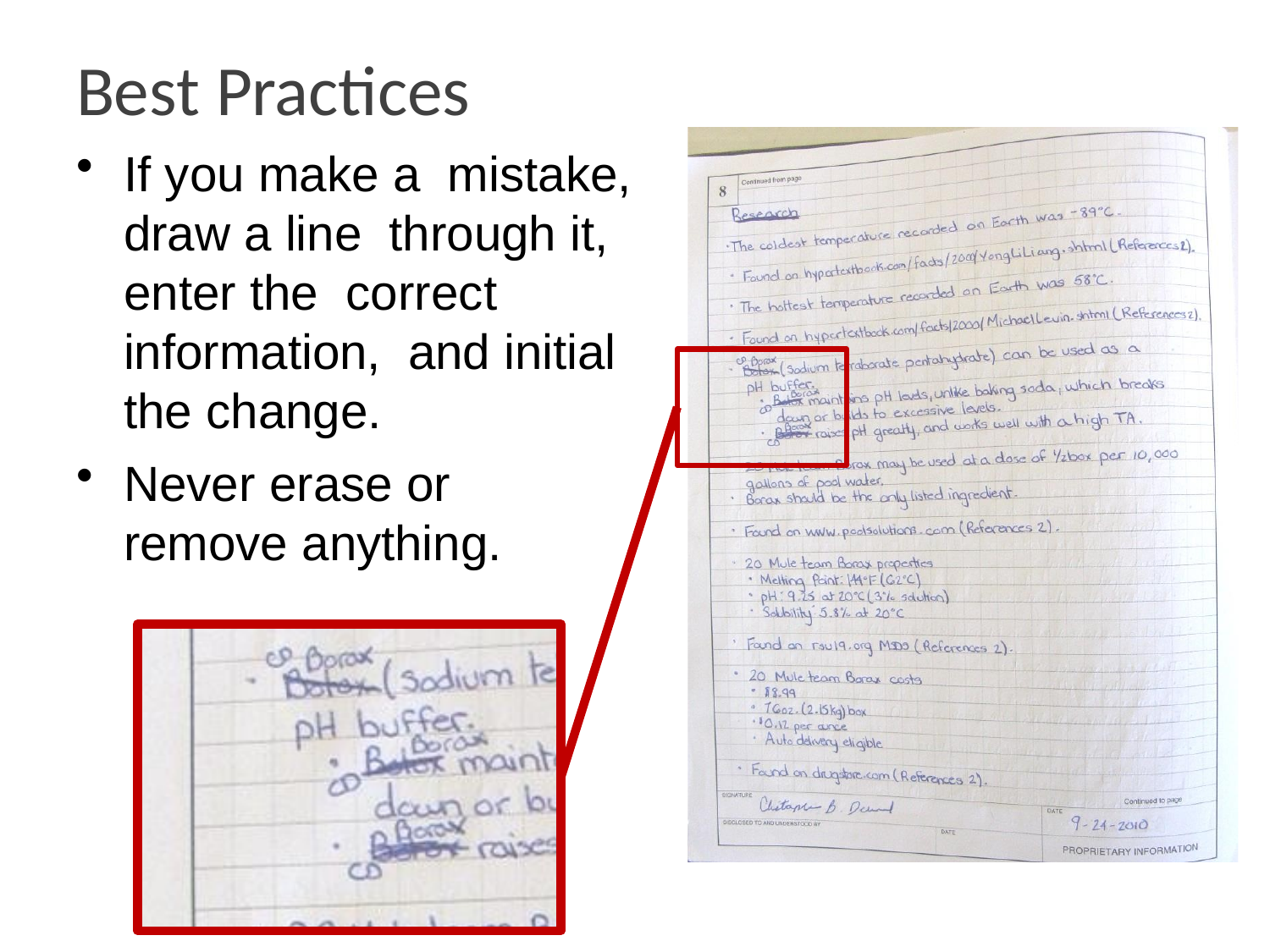

# Best Practices

If you make a  mistake, draw a line  through it, enter the  correct information,  and initial the change.
Never erase or  remove anything.

© 2012 Project Lead The Way, Inc.